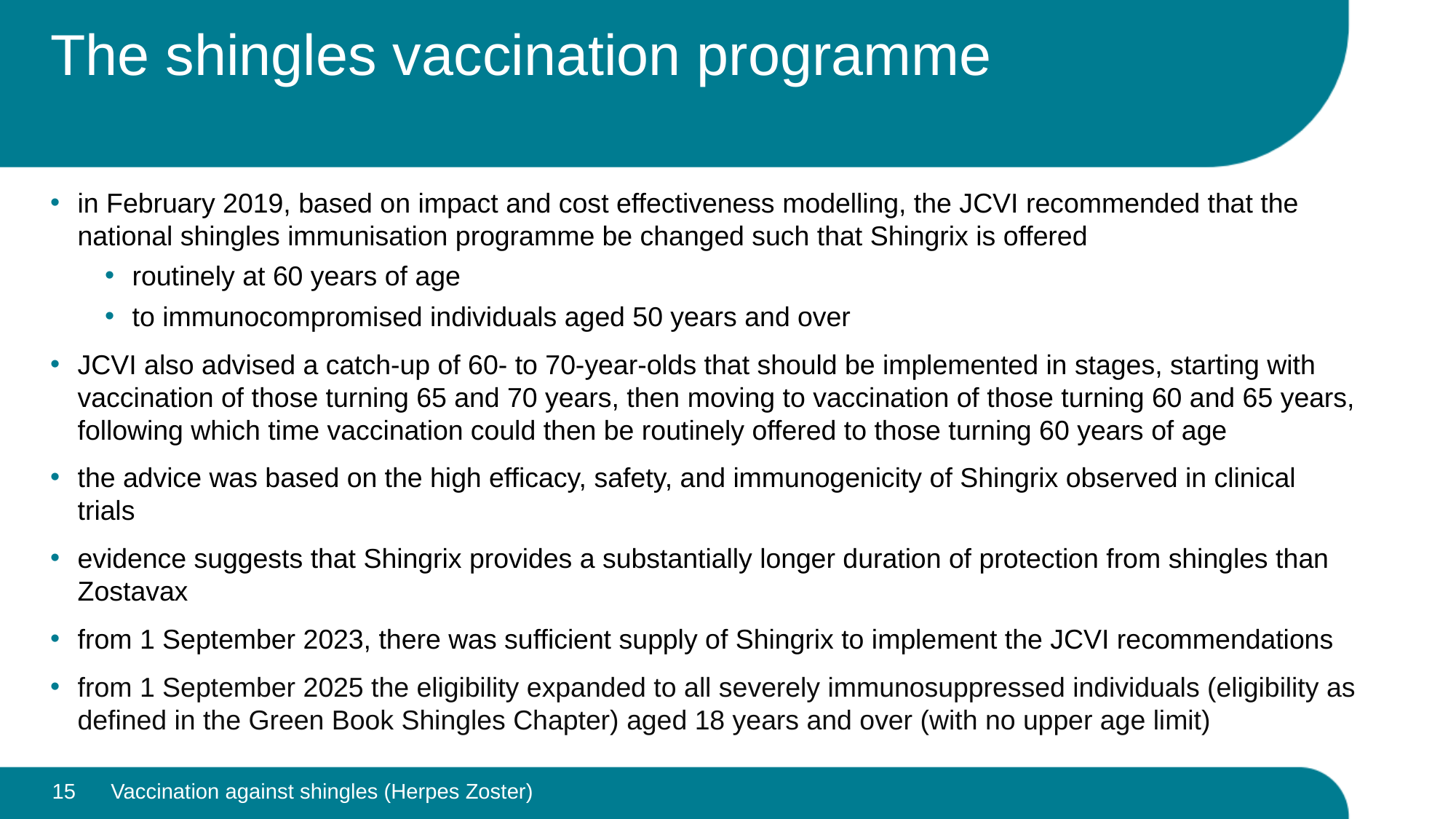

# The shingles vaccination programme
in February 2019, based on impact and cost effectiveness modelling, the JCVI recommended that the national shingles immunisation programme be changed such that Shingrix is offered
routinely at 60 years of age
to immunocompromised individuals aged 50 years and over
JCVI also advised a catch-up of 60- to 70-year-olds that should be implemented in stages, starting with vaccination of those turning 65 and 70 years, then moving to vaccination of those turning 60 and 65 years, following which time vaccination could then be routinely offered to those turning 60 years of age
the advice was based on the high efficacy, safety, and immunogenicity of Shingrix observed in clinical trials
evidence suggests that Shingrix provides a substantially longer duration of protection from shingles than Zostavax
from 1 September 2023, there was sufficient supply of Shingrix to implement the JCVI recommendations
from 1 September 2025 the eligibility expanded to all severely immunosuppressed individuals (eligibility as defined in the Green Book Shingles Chapter) aged 18 years and over (with no upper age limit)
15
Vaccination against shingles (Herpes Zoster)